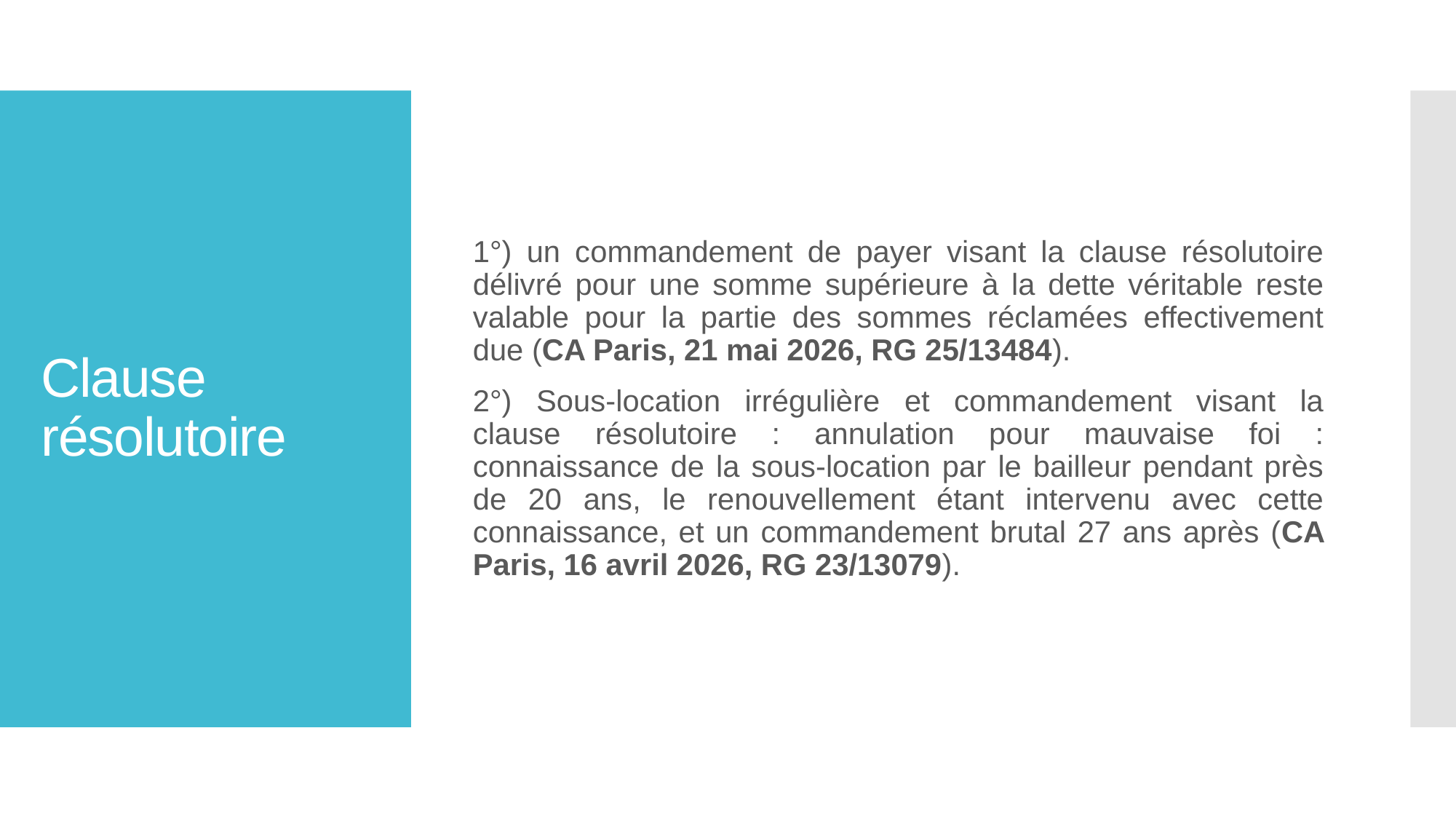

1°) un commandement de payer visant la clause résolutoire délivré pour une somme supérieure à la dette véritable reste valable pour la partie des sommes réclamées effectivement due (CA Paris, 21 mai 2026, RG 25/13484).
2°) Sous-location irrégulière et commandement visant la clause résolutoire : annulation pour mauvaise foi : connaissance de la sous-location par le bailleur pendant près de 20 ans, le renouvellement étant intervenu avec cette connaissance, et un commandement brutal 27 ans après (CA Paris, 16 avril 2026, RG 23/13079).
# Clause résolutoire